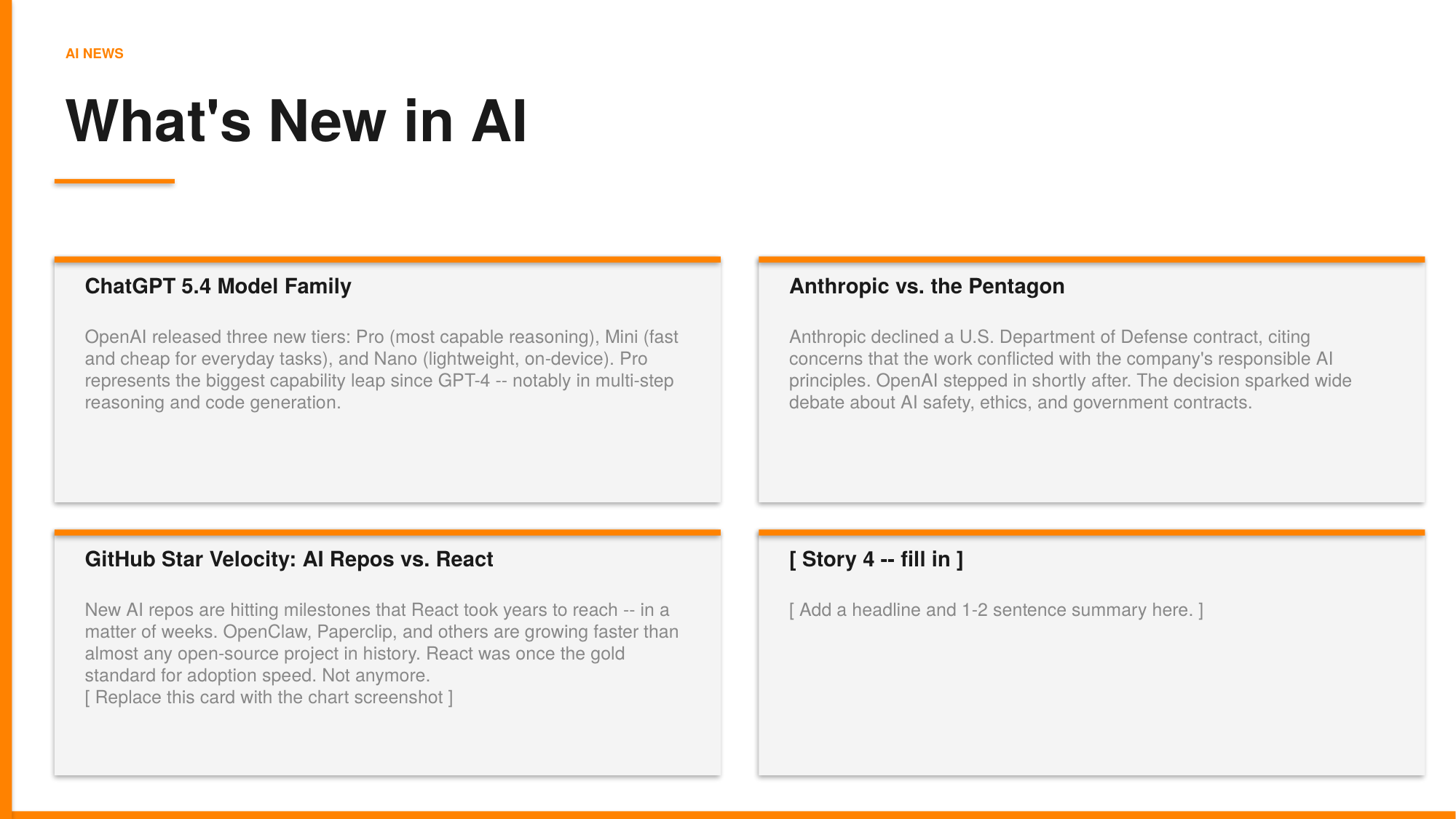

AI NEWS
What's New in AI

ChatGPT 5.4 Model Family
Anthropic vs. the Pentagon
OpenAI released three new tiers: Pro (most capable reasoning), Mini (fast and cheap for everyday tasks), and Nano (lightweight, on-device). Pro represents the biggest capability leap since GPT-4 -- notably in multi-step reasoning and code generation.
Anthropic declined a U.S. Department of Defense contract, citing concerns that the work conflicted with the company's responsible AI principles. OpenAI stepped in shortly after. The decision sparked wide debate about AI safety, ethics, and government contracts.

GitHub Star Velocity: AI Repos vs. React
[ Story 4 -- fill in ]
New AI repos are hitting milestones that React took years to reach -- in a matter of weeks. OpenClaw, Paperclip, and others are growing faster than almost any open-source project in history. React was once the gold standard for adoption speed. Not anymore.
[ Replace this card with the chart screenshot ]
[ Add a headline and 1-2 sentence summary here. ]